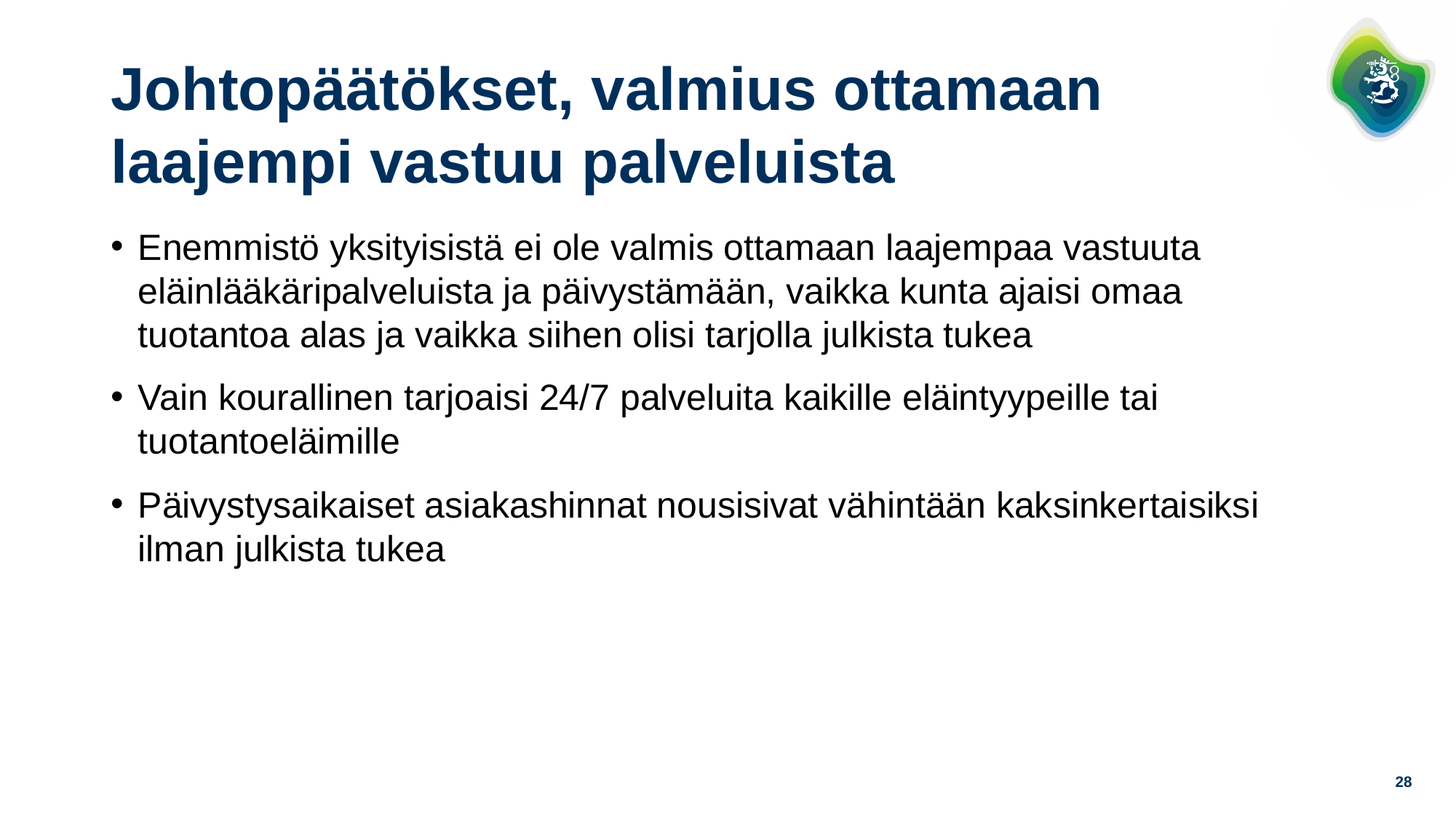

# Johtopäätökset, valmius ottamaan laajempi vastuu palveluista
Enemmistö yksityisistä ei ole valmis ottamaan laajempaa vastuuta eläinlääkäripalveluista ja päivystämään, vaikka kunta ajaisi omaa tuotantoa alas ja vaikka siihen olisi tarjolla julkista tukea
Vain kourallinen tarjoaisi 24/7 palveluita kaikille eläintyypeille tai tuotantoeläimille
Päivystysaikaiset asiakashinnat nousisivat vähintään kaksinkertaisiksi ilman julkista tukea
28